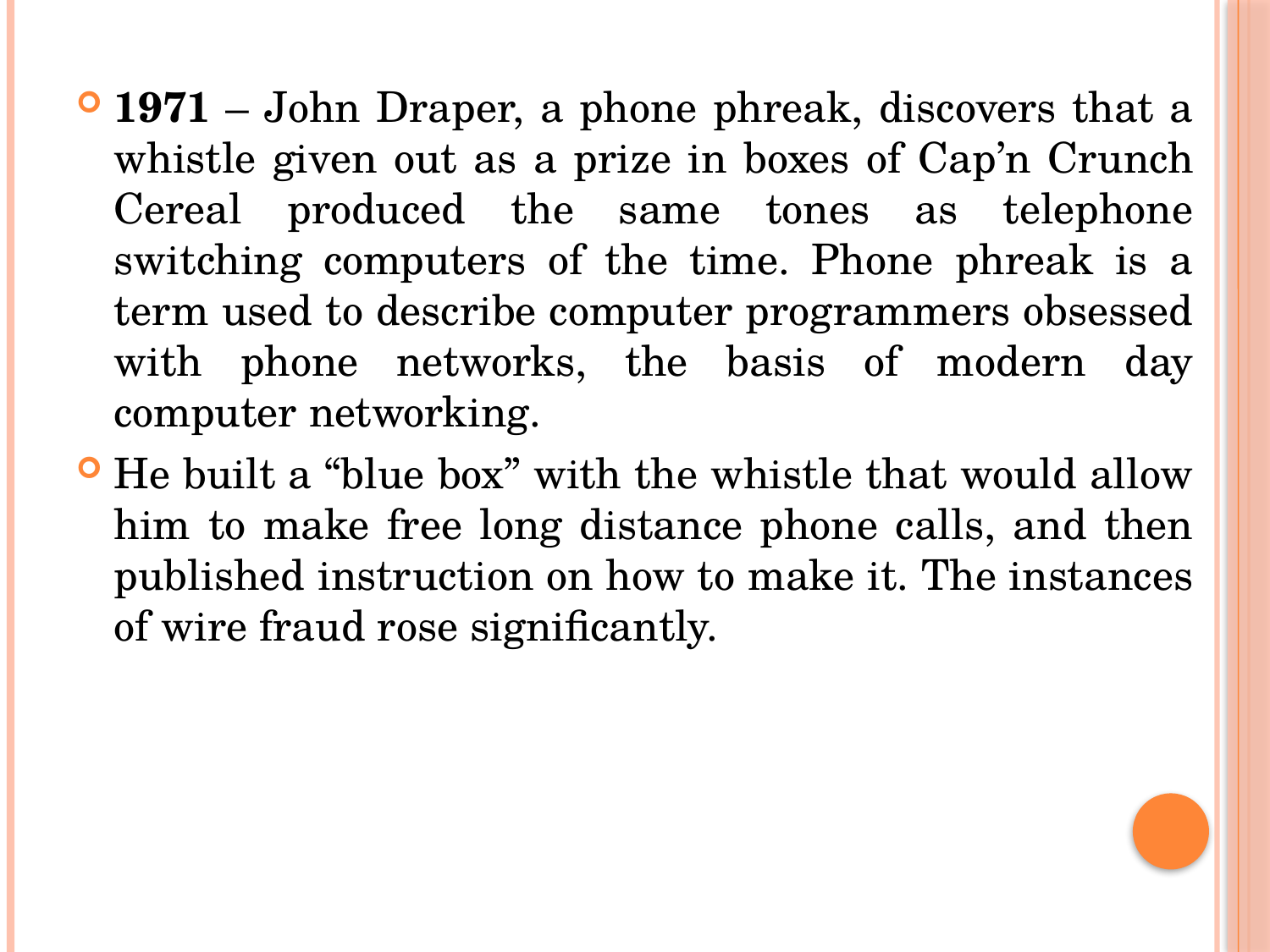

1971 – John Draper, a phone phreak, discovers that a whistle given out as a prize in boxes of Cap’n Crunch Cereal produced the same tones as telephone switching computers of the time. Phone phreak is a term used to describe computer programmers obsessed with phone networks, the basis of modern day computer networking.
He built a “blue box” with the whistle that would allow him to make free long distance phone calls, and then published instruction on how to make it. The instances of wire fraud rose significantly.